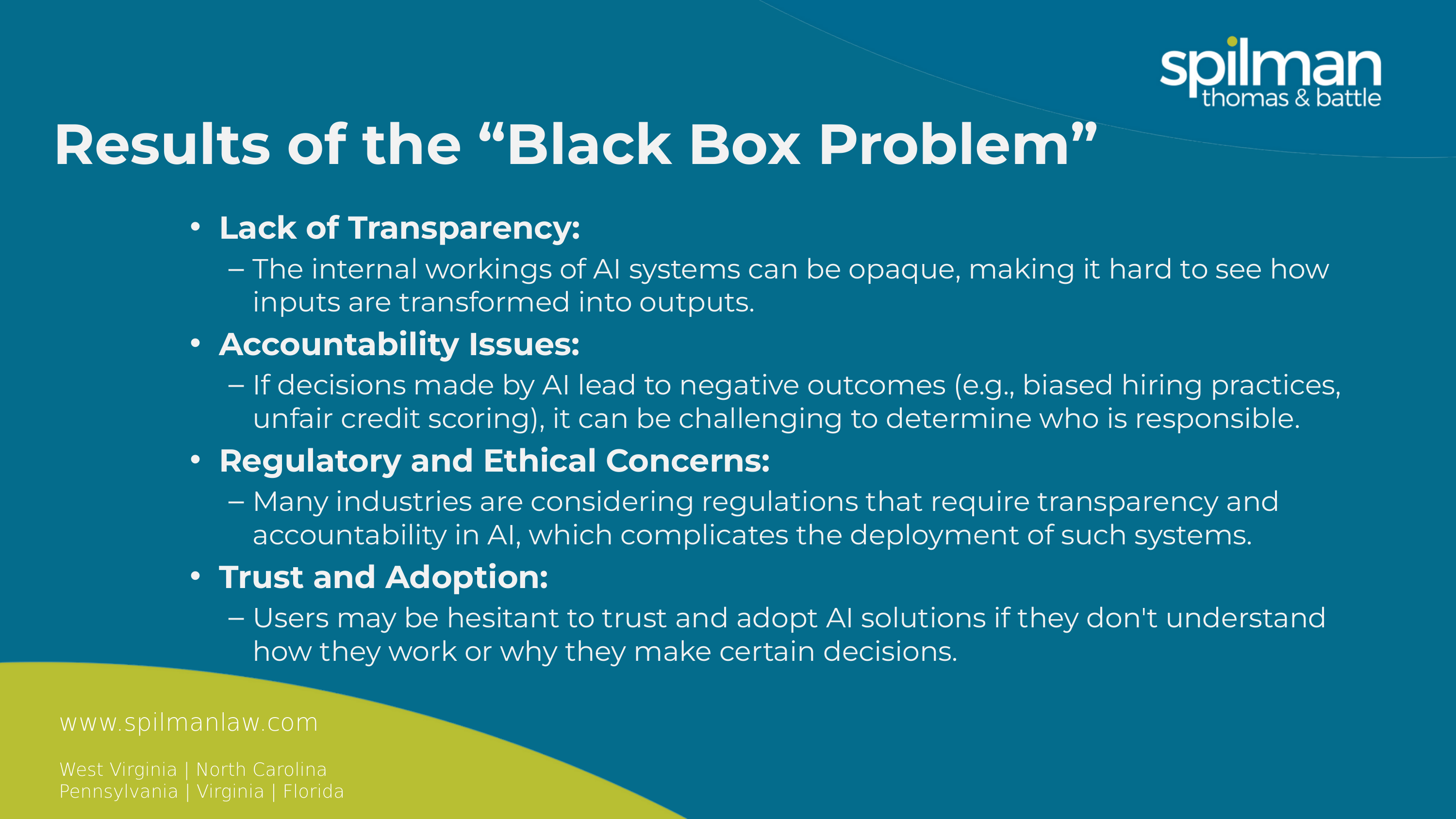

Results of the “Black Box Problem”
Lack of Transparency:
The internal workings of AI systems can be opaque, making it hard to see how inputs are transformed into outputs.
Accountability Issues:
If decisions made by AI lead to negative outcomes (e.g., biased hiring practices, unfair credit scoring), it can be challenging to determine who is responsible.
Regulatory and Ethical Concerns:
Many industries are considering regulations that require transparency and accountability in AI, which complicates the deployment of such systems.
Trust and Adoption:
Users may be hesitant to trust and adopt AI solutions if they don't understand how they work or why they make certain decisions.

www.spilmanlaw.com

West Virginia | North Carolina
Pennsylvania | Virginia | Florida